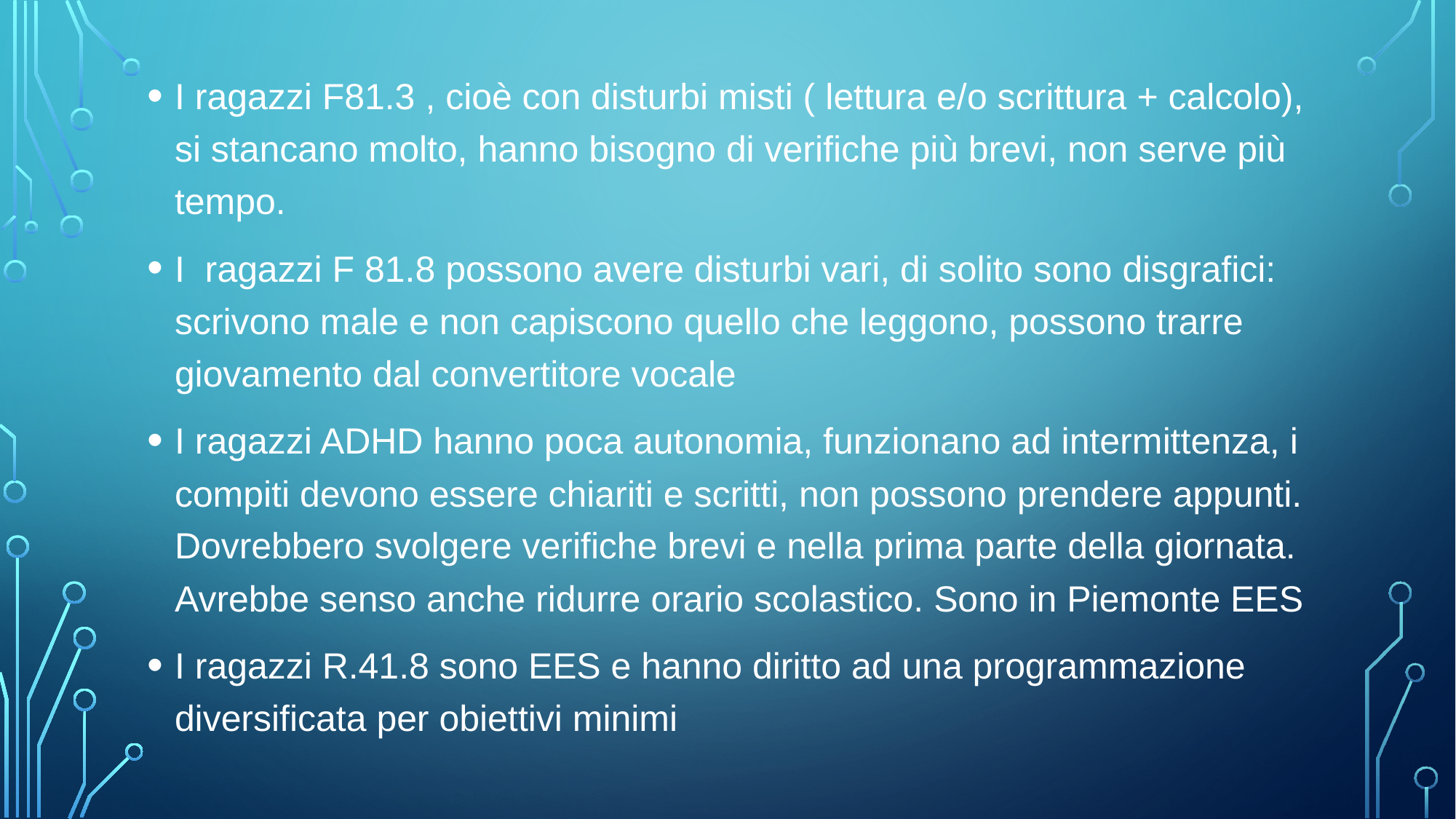

I ragazzi F81.3 , cioè con disturbi misti ( lettura e/o scrittura + calcolo), si stancano molto, hanno bisogno di verifiche più brevi, non serve più tempo.
I  ragazzi F 81.8 possono avere disturbi vari, di solito sono disgrafici: scrivono male e non capiscono quello che leggono, possono trarre giovamento dal convertitore vocale
I ragazzi ADHD hanno poca autonomia, funzionano ad intermittenza, i compiti devono essere chiariti e scritti, non possono prendere appunti. Dovrebbero svolgere verifiche brevi e nella prima parte della giornata. Avrebbe senso anche ridurre orario scolastico. Sono in Piemonte EES
I ragazzi R.41.8 sono EES e hanno diritto ad una programmazione diversificata per obiettivi minimi